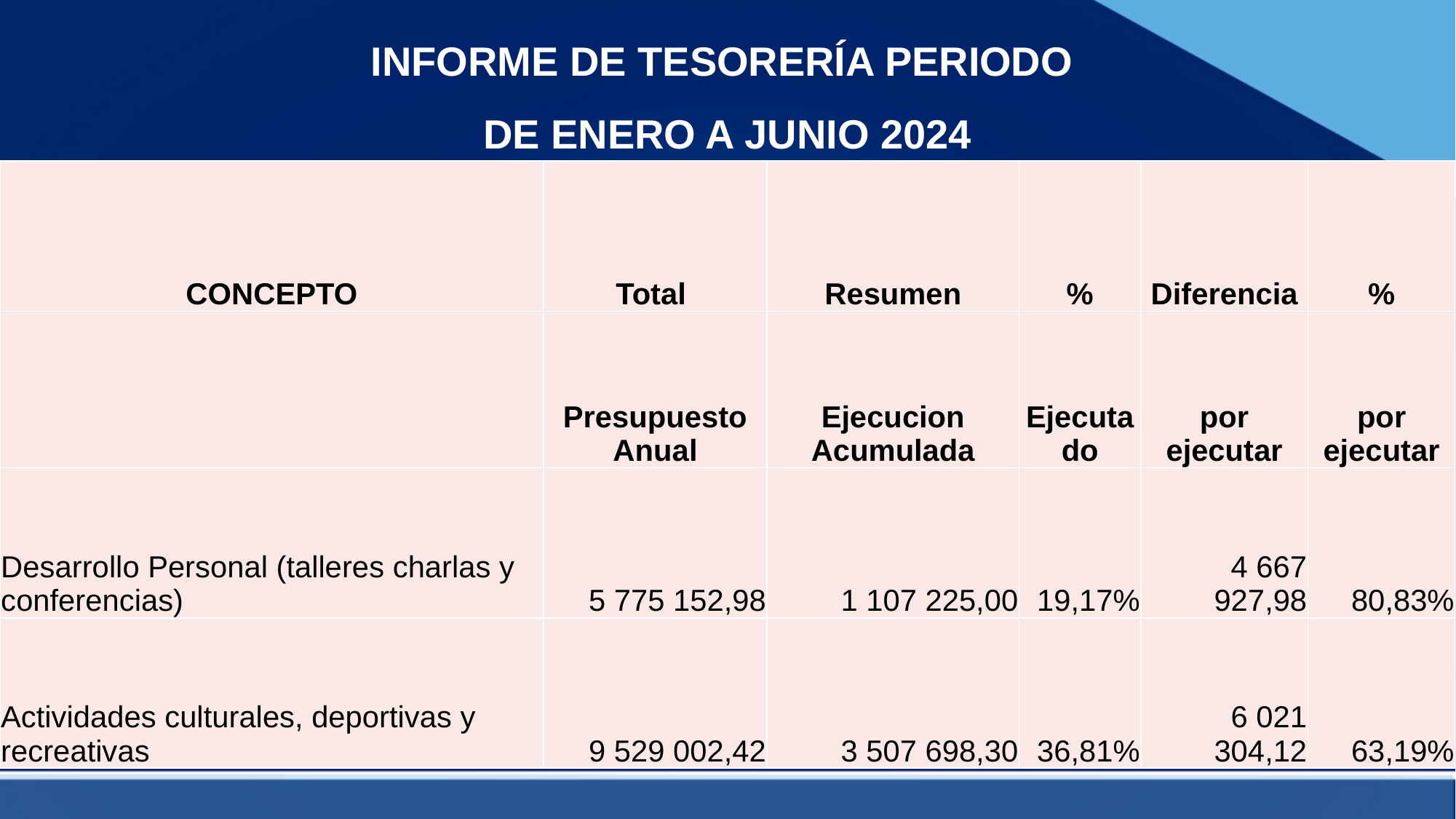

# INFORME DE TESORERÍA PERIODO DE ENERO A JUNIO 2024
| CONCEPTO | Total | Resumen | % | Diferencia | % |
| --- | --- | --- | --- | --- | --- |
|  | Presupuesto Anual | Ejecucion Acumulada | Ejecutado | por ejecutar | por ejecutar |
| Desarrollo Personal (talleres charlas y conferencias) | 5 775 152,98 | 1 107 225,00 | 19,17% | 4 667 927,98 | 80,83% |
| Actividades culturales, deportivas y recreativas | 9 529 002,42 | 3 507 698,30 | 36,81% | 6 021 304,12 | 63,19% |